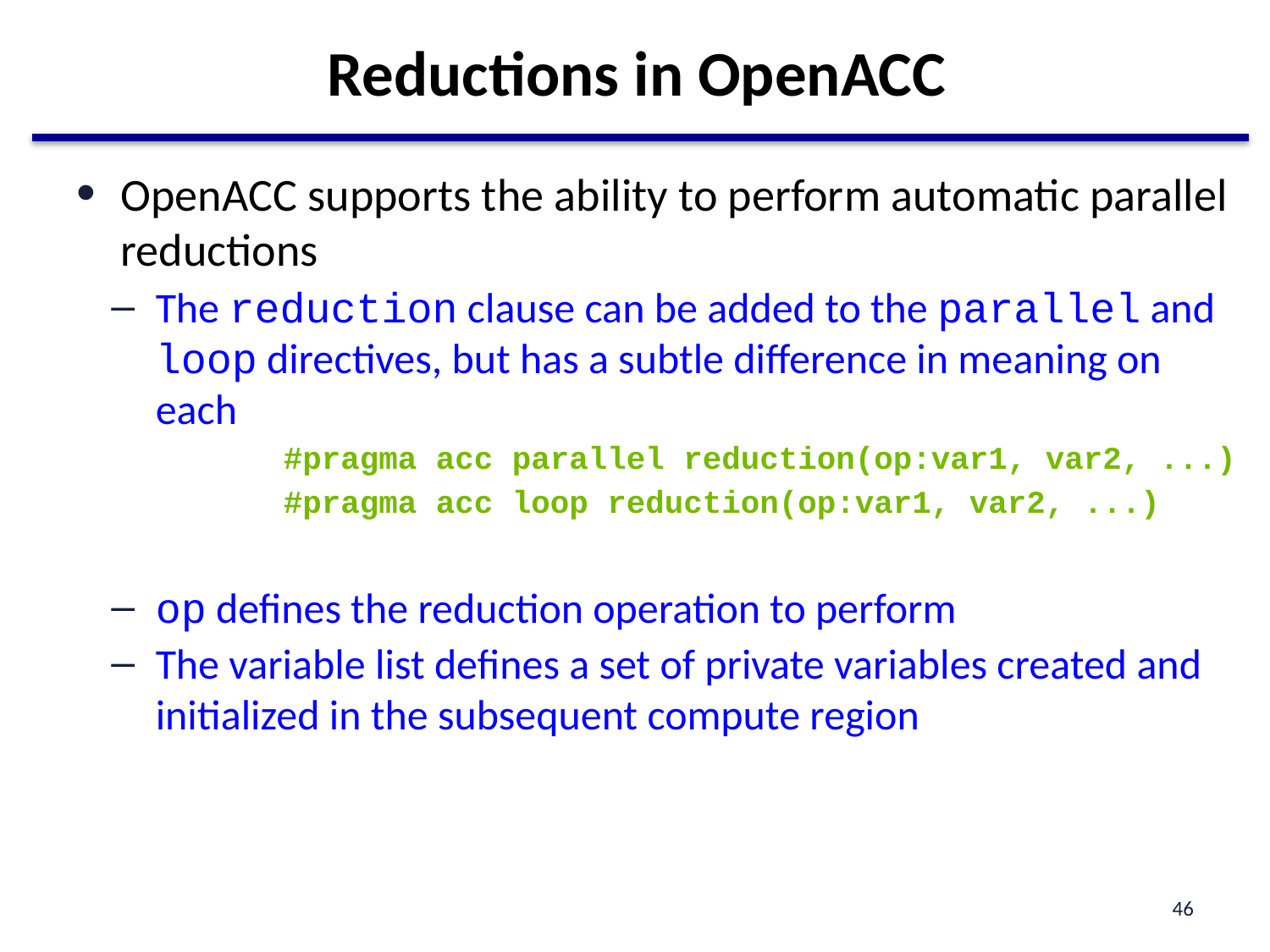

# Reductions in OpenACC
OpenACC supports the ability to perform automatic parallel reductions
The reduction clause can be added to the parallel and loop directives, but has a subtle difference in meaning on each
#pragma acc parallel reduction(op:var1, var2, ...)
#pragma acc loop reduction(op:var1, var2, ...)

op defines the reduction operation to perform
The variable list defines a set of private variables created and initialized in the subsequent compute region
46